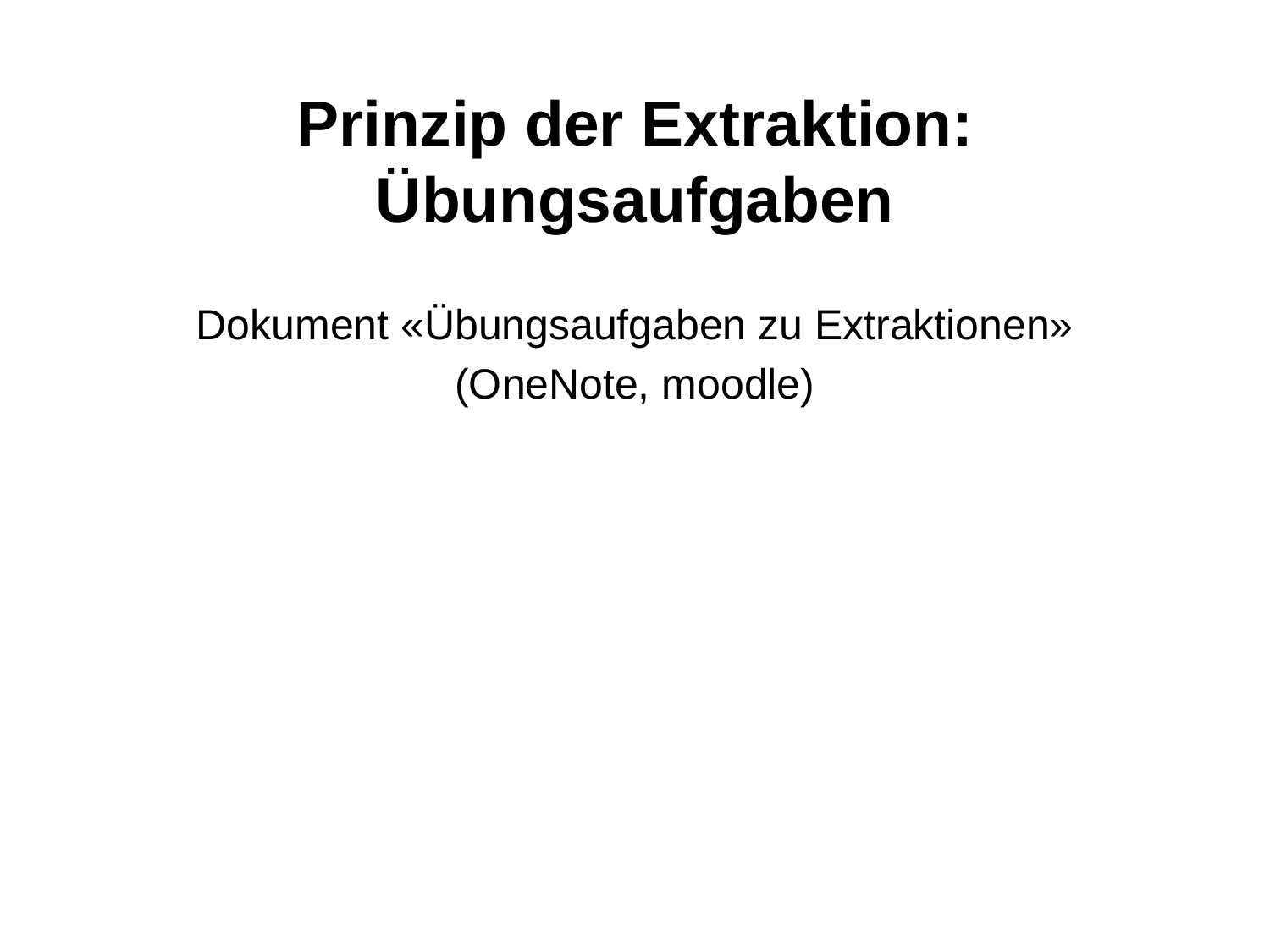

# Prinzip der Extraktion: Übungsaufgaben
Dokument «Übungsaufgaben zu Extraktionen»
(OneNote, moodle)

Säure-Base-Reaktionen